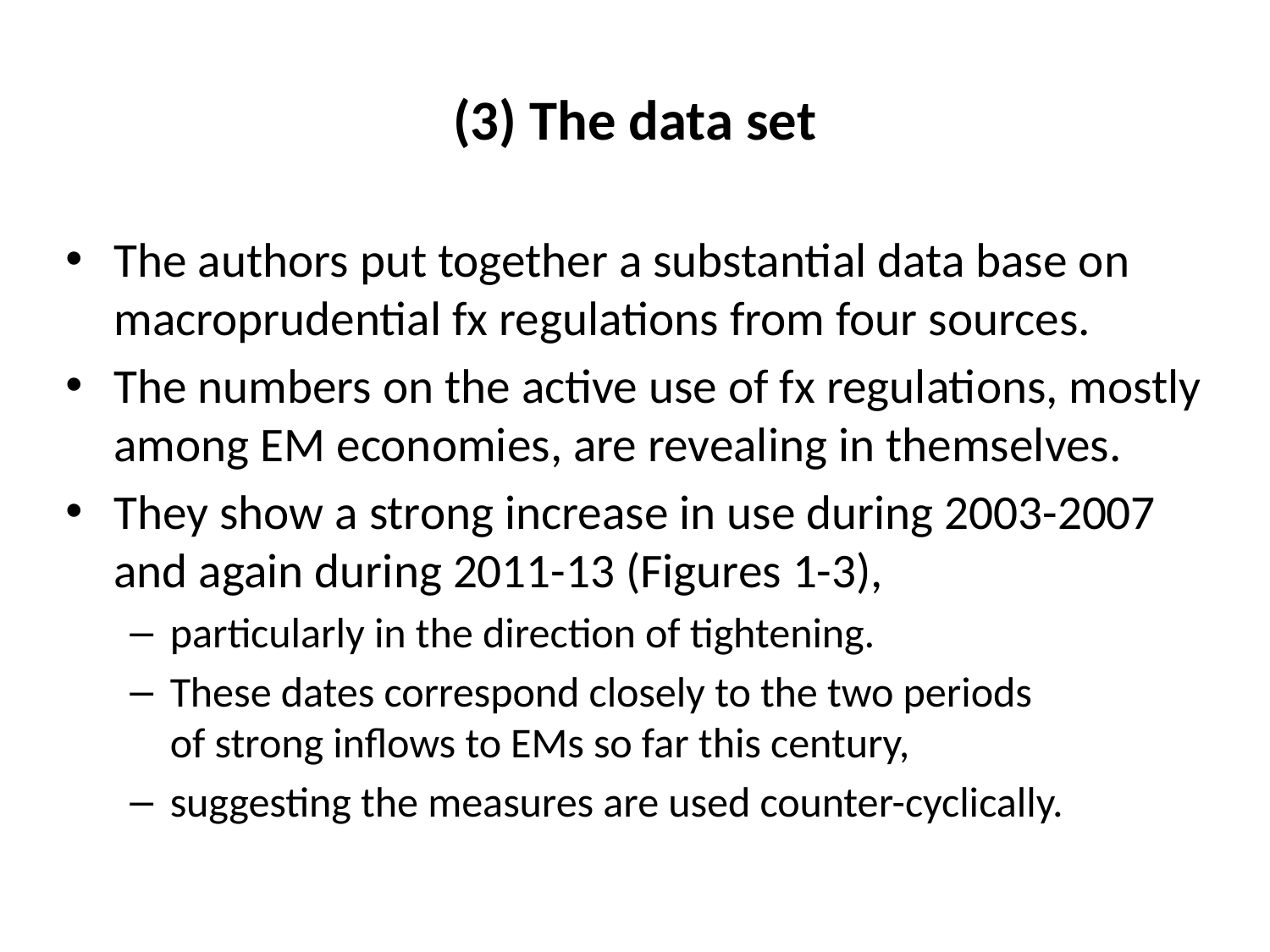

# (3) The data set
The authors put together a substantial data base on macroprudential fx regulations from four sources.
The numbers on the active use of fx regulations, mostly among EM economies, are revealing in themselves.
They show a strong increase in use during 2003-2007 and again during 2011-13 (Figures 1-3),
particularly in the direction of tightening.
These dates correspond closely to the two periods
of strong inflows to EMs so far this century,
suggesting the measures are used counter-cyclically.